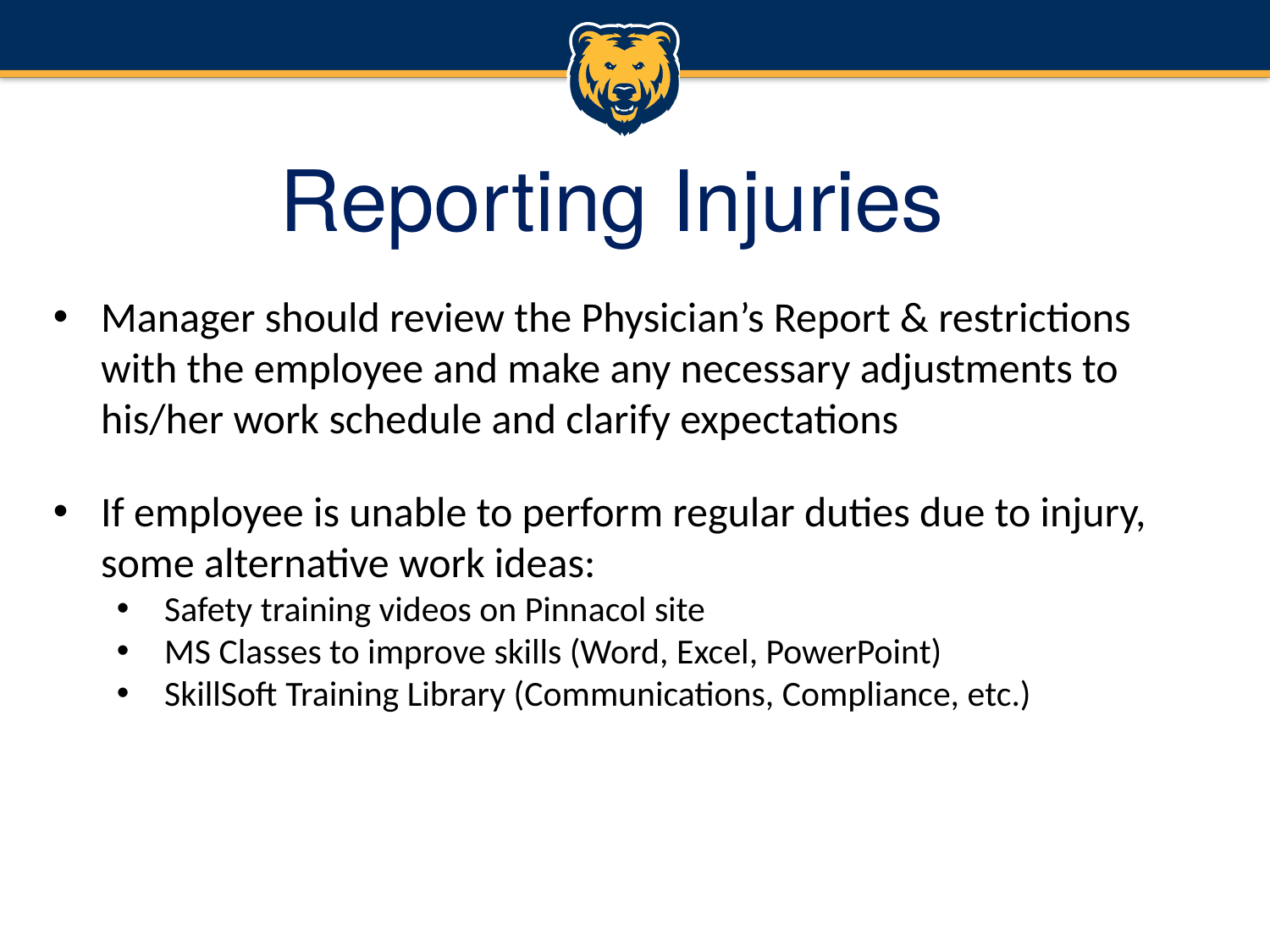

# Reporting Injuries
Manager should review the Physician’s Report & restrictions with the employee and make any necessary adjustments to his/her work schedule and clarify expectations

If employee is unable to perform regular duties due to injury, some alternative work ideas:
Safety training videos on Pinnacol site
MS Classes to improve skills (Word, Excel, PowerPoint)
SkillSoft Training Library (Communications, Compliance, etc.)